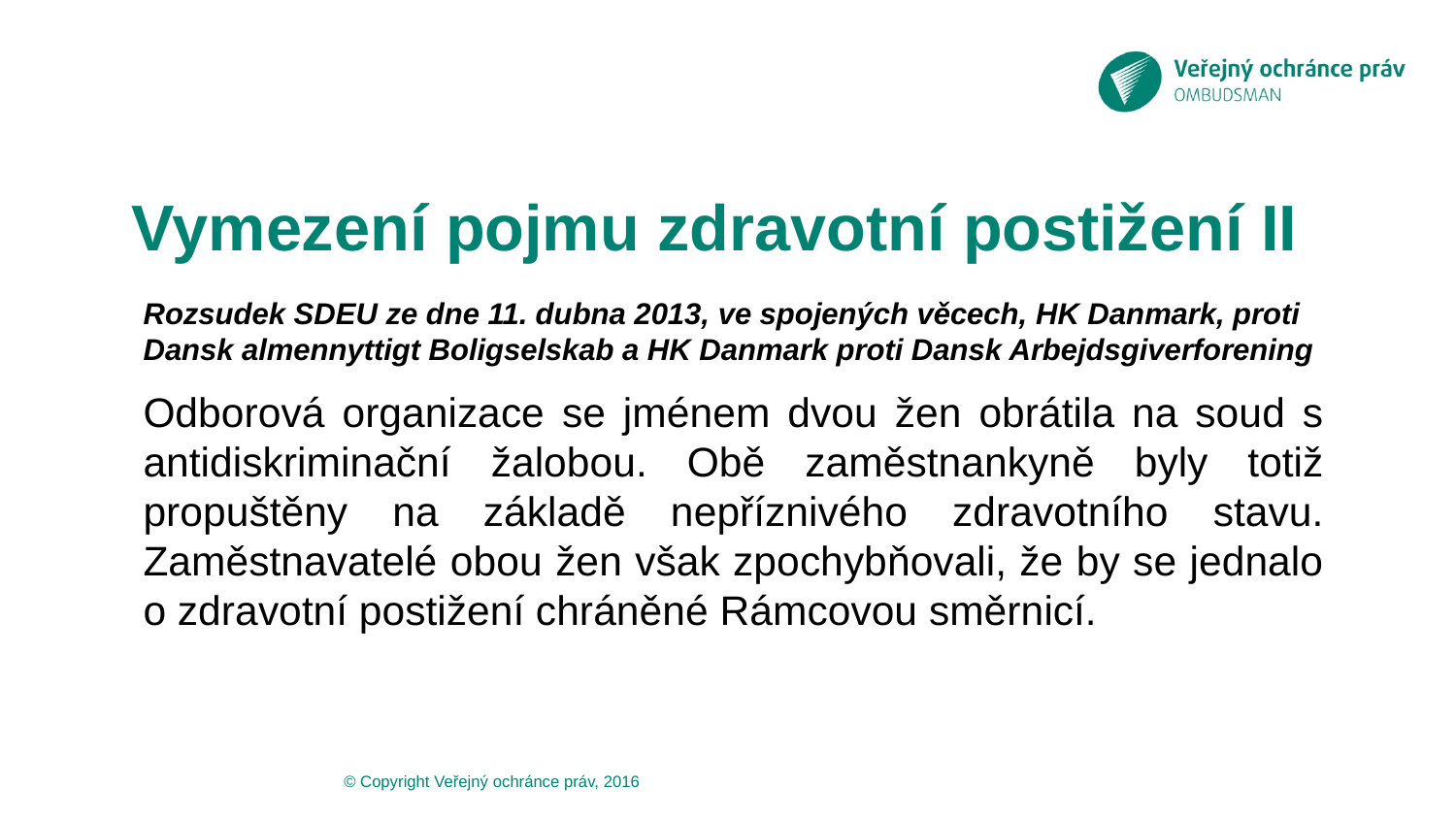

# Vymezení pojmu zdravotní postižení II
Rozsudek SDEU ze dne 11. dubna 2013, ve spojených věcech, HK Danmark, proti Dansk almennyttigt Boligselskab a HK Danmark proti Dansk Arbejdsgiverforening
Odborová organizace se jménem dvou žen obrátila na soud s antidiskriminační žalobou. Obě zaměstnankyně byly totiž propuštěny na základě nepříznivého zdravotního stavu. Zaměstnavatelé obou žen však zpochybňovali, že by se jednalo o zdravotní postižení chráněné Rámcovou směrnicí.
© Copyright Veřejný ochránce práv, 2016